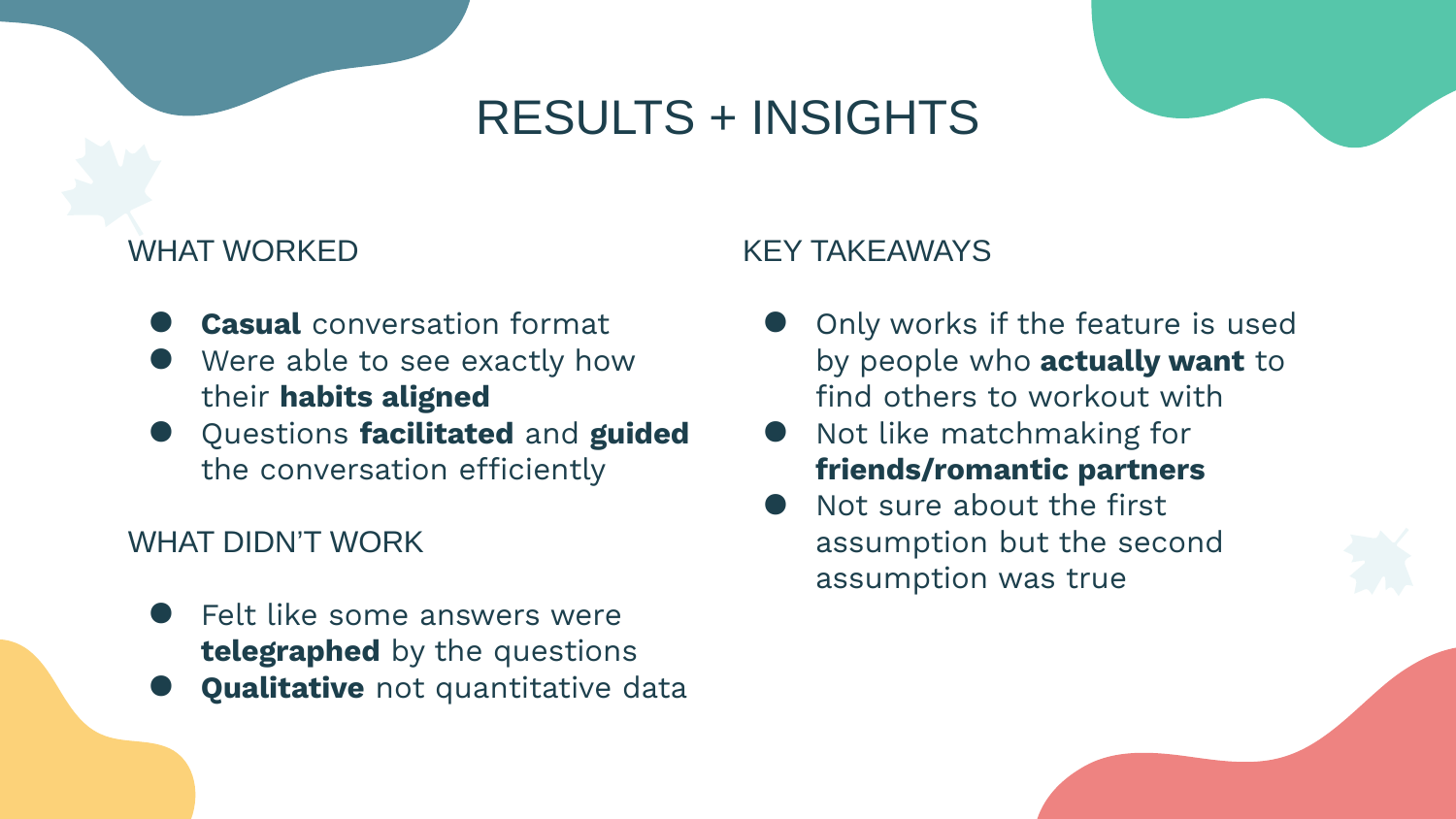

# RESULTS + INSIGHTS
WHAT WORKED

Casual conversation format
Were able to see exactly how their habits aligned
Questions facilitated and guided the conversation efficiently

WHAT DIDN’T WORK

Felt like some answers were telegraphed by the questions
Qualitative not quantitative data
KEY TAKEAWAYS

Only works if the feature is used by people who actually want to find others to workout with
Not like matchmaking for  friends/romantic partners
Not sure about the first assumption but the second assumption was true